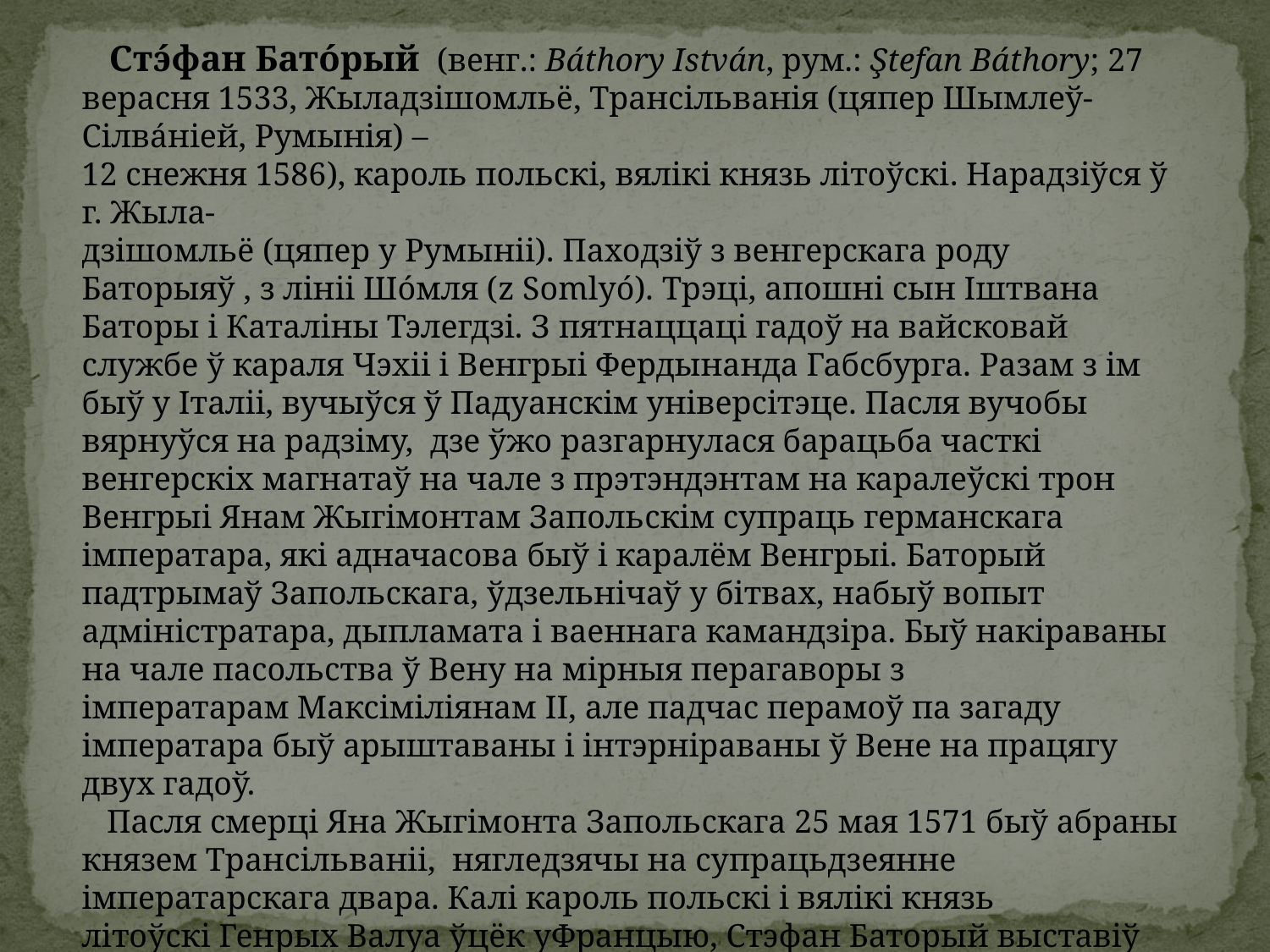

Стэ́фан Бато́рый  (венг.: Báthory István, рум.: Ştefan Báthory; 27 верасня 1533, Жыладзішомльё, Трансільванія (цяпер Шымлеў-Сілва́ніей, Румынія) –
12 снежня 1586), кароль польскі, вялікі князь літоўскі. Нарадзіўся ў г. Жыла-
дзішомльё (цяпер у Румыніі). Паходзіў з венгерскага роду Баторыяў , з лініі Шо́мля (z Somlyó). Трэці, апошні сын Іштвана Баторы і Каталіны Тэлегдзі. З пятнаццаці гадоў на вайсковай службе ў караля Чэхіі і Венгрыі Фердынанда Габсбурга. Разам з ім быў у Італіі, вучыўся ў Падуанскім універсітэце. Пасля вучобы вярнуўся на радзіму,  дзе ўжо разгарнулася барацьба часткі венгерскіх магнатаў на чале з прэтэндэнтам на каралеўскі трон Венгрыі Янам Жыгімонтам Запольскім супраць германскага імператара, які адначасова быў і каралём Венгрыі. Баторый падтрымаў Запольскага, ўдзельнічаў у бітвах, набыў вопыт адміністратара, дыпламата і ваеннага камандзіра. Быў накіраваны на чале пасольства ў Вену на мірныя перагаворы з імператарам Максіміліянам II, але падчас перамоў па загаду імператара быў арыштаваны і інтэрніраваны ў Вене на працягу двух гадоў.
   Пасля смерці Яна Жыгімонта Запольскага 25 мая 1571 быў абраны князем Трансільваніі,  нягледзячы на супрацьдзеянне імператарскага двара. Калі кароль польскі і вялікі князь літоўскі Генрых Валуа ўцёк уФранцыю, Стэфан Баторый выставіў сваю кандыдатуру на сталец Рэчы Паспалітай і быў абраны (снежань 1575). Пры абранні на трон ажаніўся з Ганнай Ягелонкай  - дачкой Жыгімонта I Старога. Каранаваны 1 мая 1576, каранаваны на вялікага князя літоўскага ў чэрвені 1576.